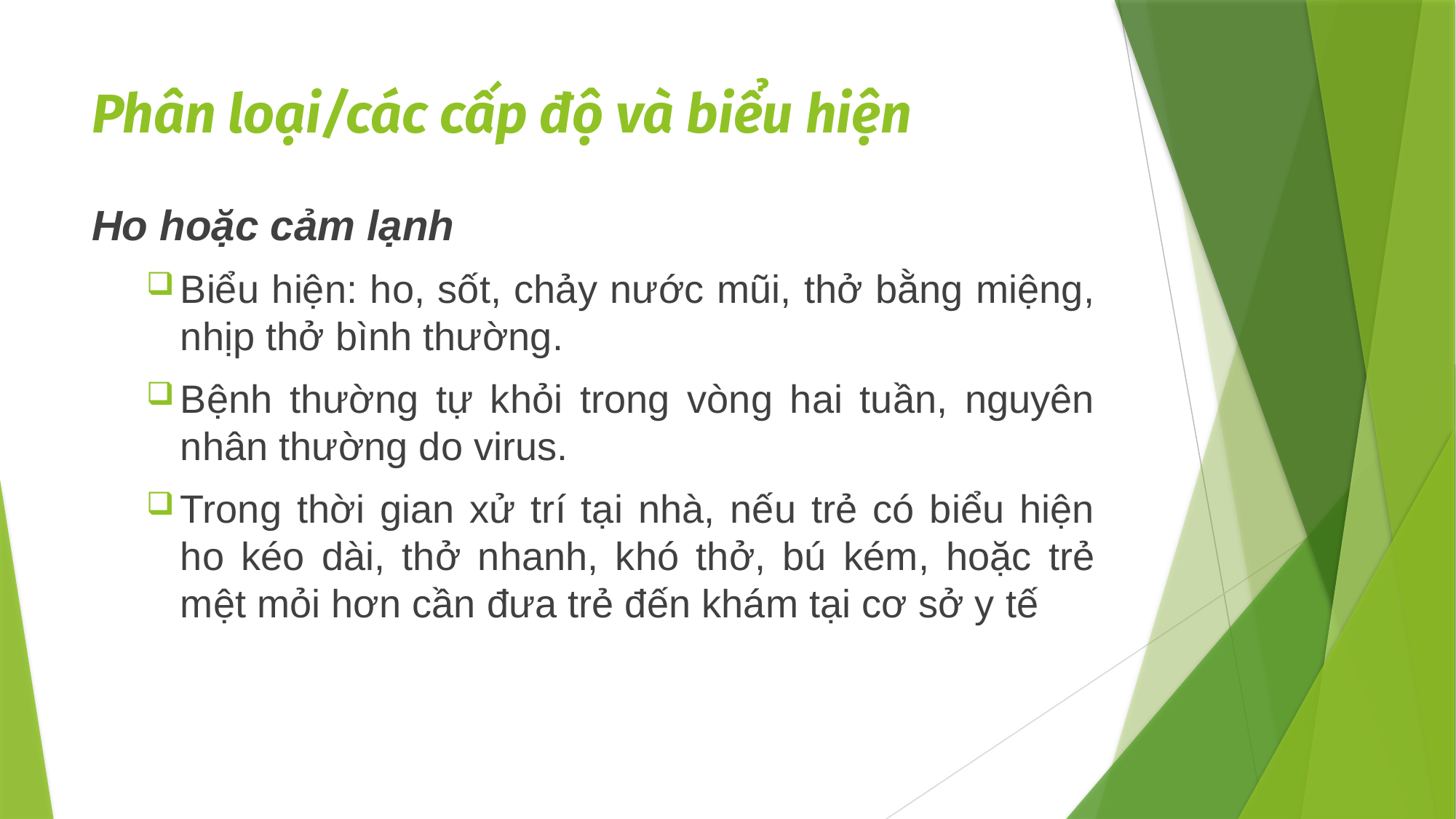

# Phân loại/các cấp độ và biểu hiện
Ho hoặc cảm lạnh
Biểu hiện: ho, sốt, chảy nước mũi, thở bằng miệng, nhịp thở bình thường.
Bệnh thường tự khỏi trong vòng hai tuần, nguyên nhân thường do virus.
Trong thời gian xử trí tại nhà, nếu trẻ có biểu hiện ho kéo dài, thở nhanh, khó thở, bú kém, hoặc trẻ mệt mỏi hơn cần đưa trẻ đến khám tại cơ sở y tế